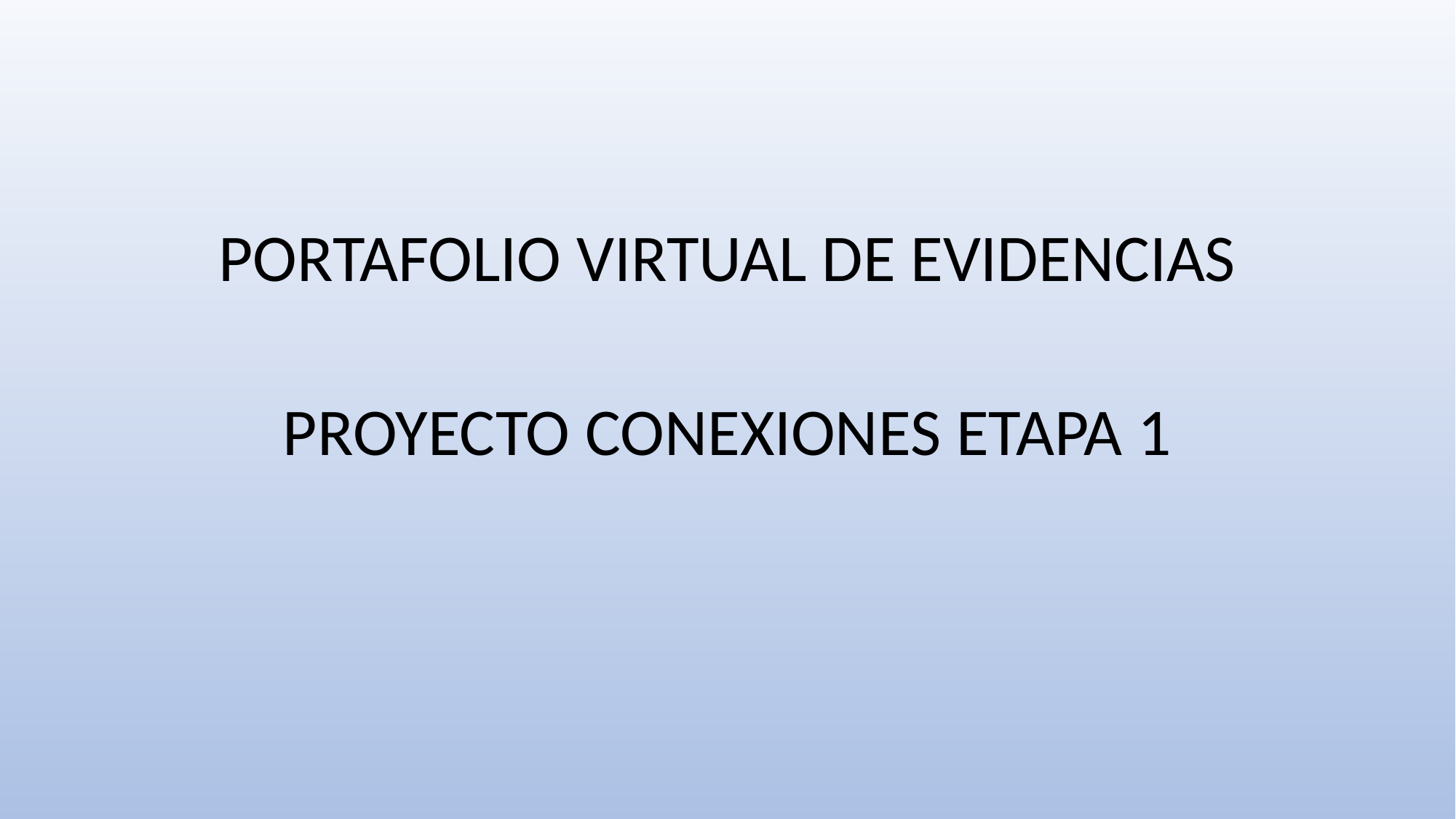

PORTAFOLIO VIRTUAL DE EVIDENCIAS

PROYECTO CONEXIONES ETAPA 1